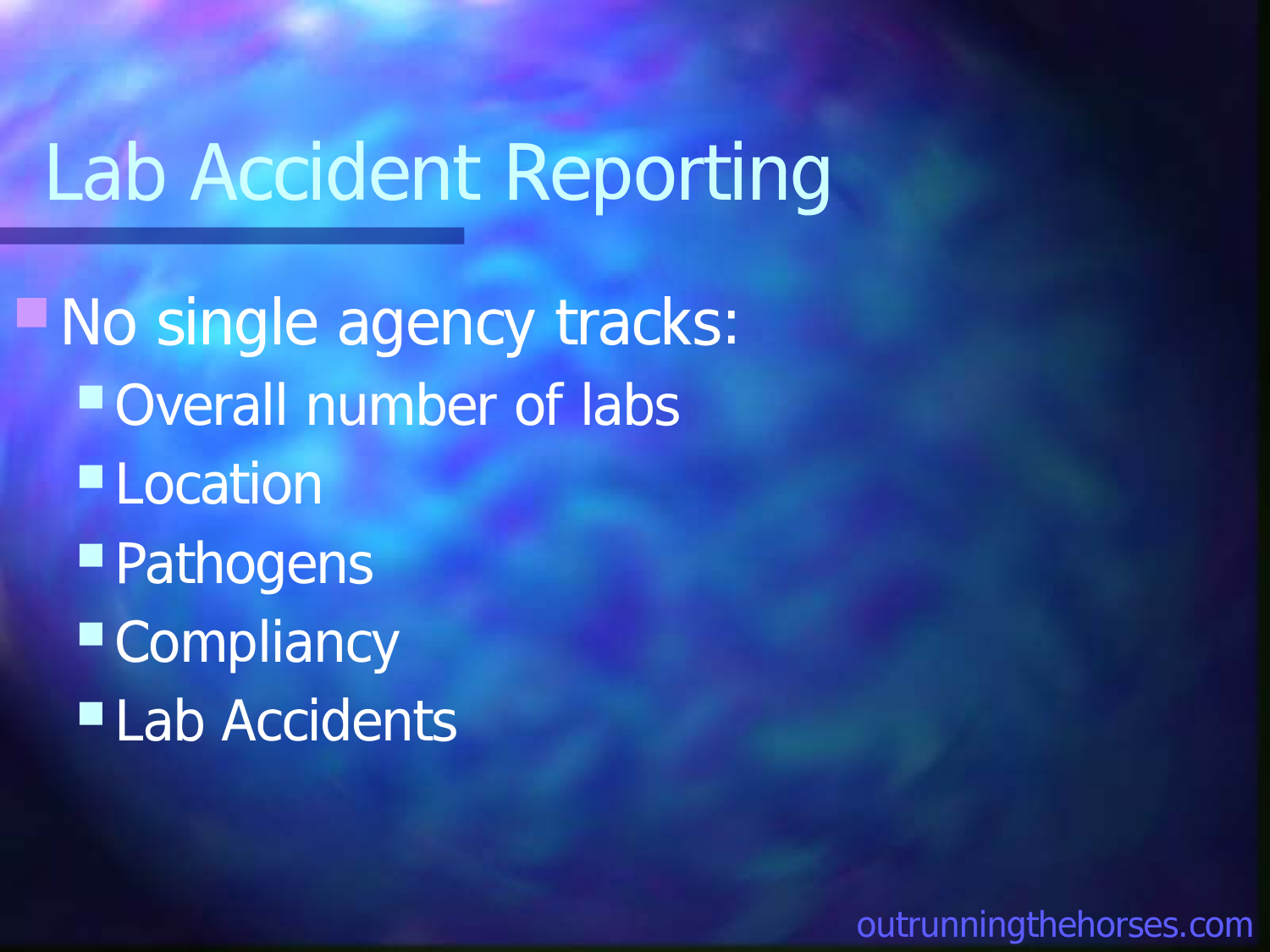

# Lab Accident Reporting
No single agency tracks:
Overall number of labs
Location
Pathogens
Compliancy
Lab Accidents

outrunningthehorses.com